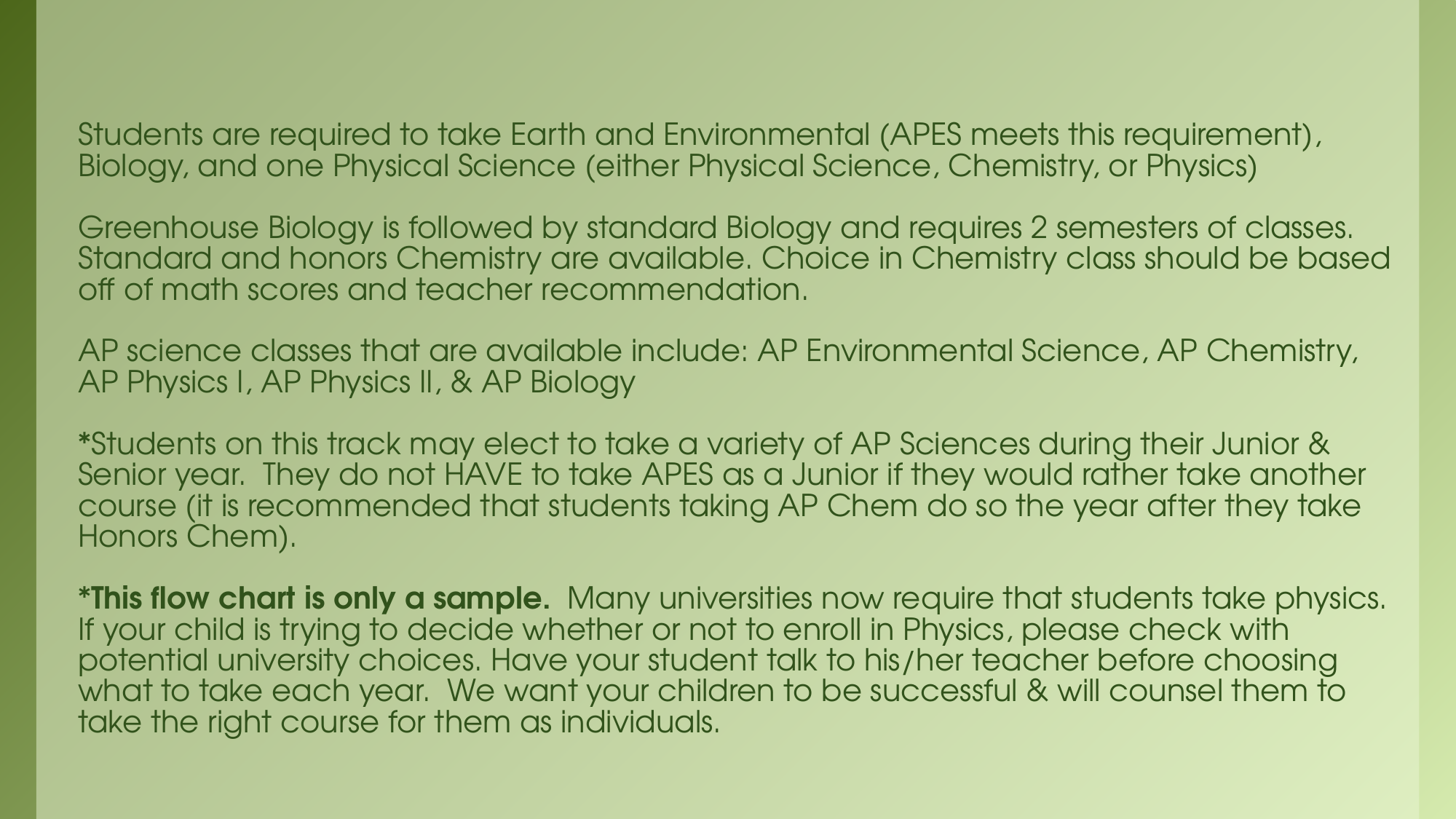

# Students are required to take Earth and Environmental (APES meets this requirement), Biology, and one Physical Science (either Physical Science, Chemistry, or Physics) Greenhouse Biology is followed by standard Biology and requires 2 semesters of classes. Standard and honors Chemistry are available. Choice in Chemistry class should be based off of math scores and teacher recommendation. AP science classes that are available include: AP Environmental Science, AP Chemistry, AP Physics I, AP Physics II, & AP Biology *Students on this track may elect to take a variety of AP Sciences during their Junior & Senior year.  They do not HAVE to take APES as a Junior if they would rather take another course (it is recommended that students taking AP Chem do so the year after they take Honors Chem). *This flow chart is only a sample.  Many universities now require that students take physics. If your child is trying to decide whether or not to enroll in Physics, please check with potential university choices. Have your student talk to his/her teacher before choosing what to take each year.  We want your children to be successful & will counsel them to take the right course for them as individuals.